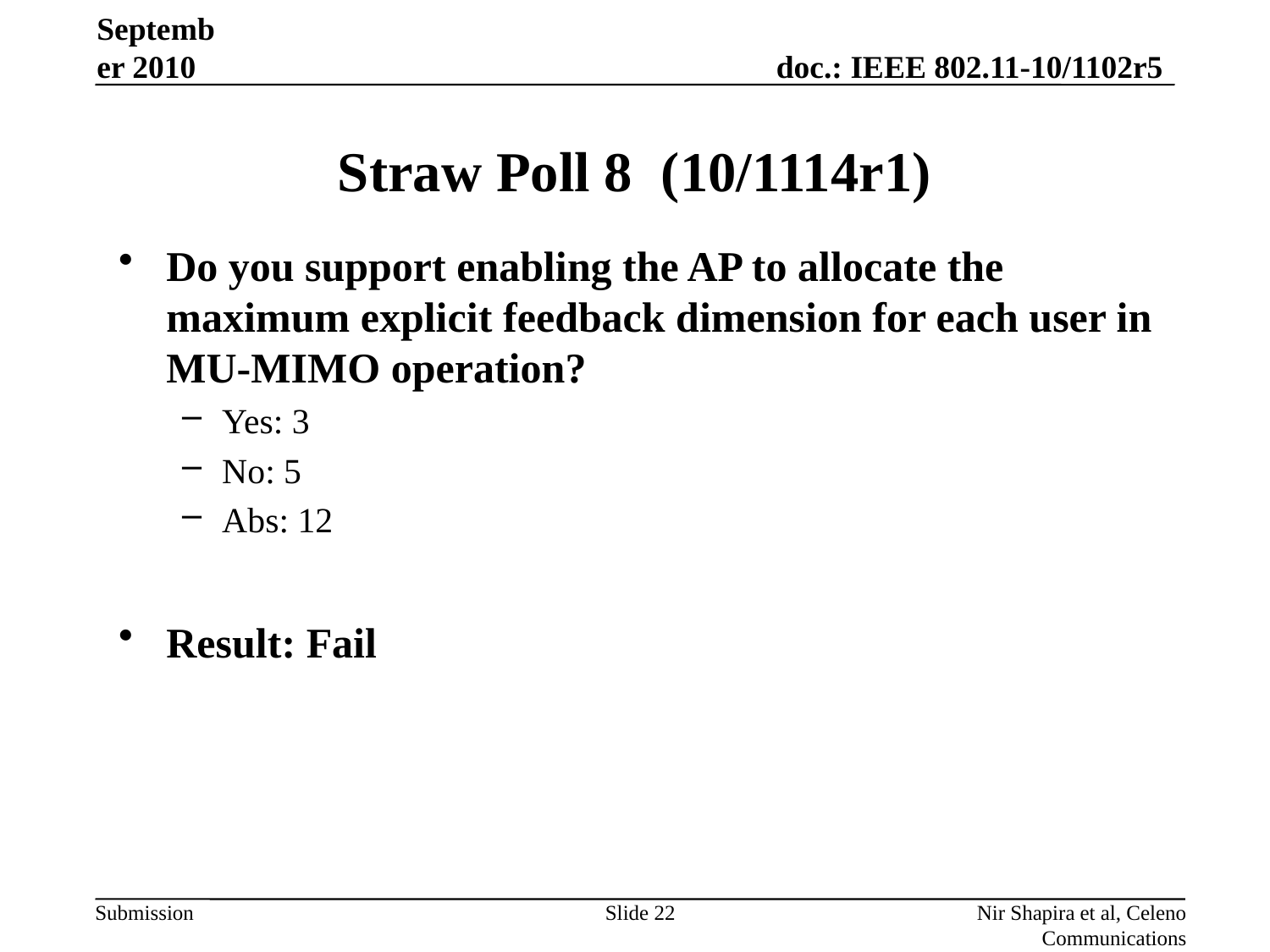

September 2010
# Straw Poll 8  (10/1114r1)
Do you support enabling the AP to allocate the maximum explicit feedback dimension for each user in MU-MIMO operation?
Yes: 3
No: 5
Abs: 12

Result: Fail

Nir Shapira et al, Celeno Communications
Slide 22